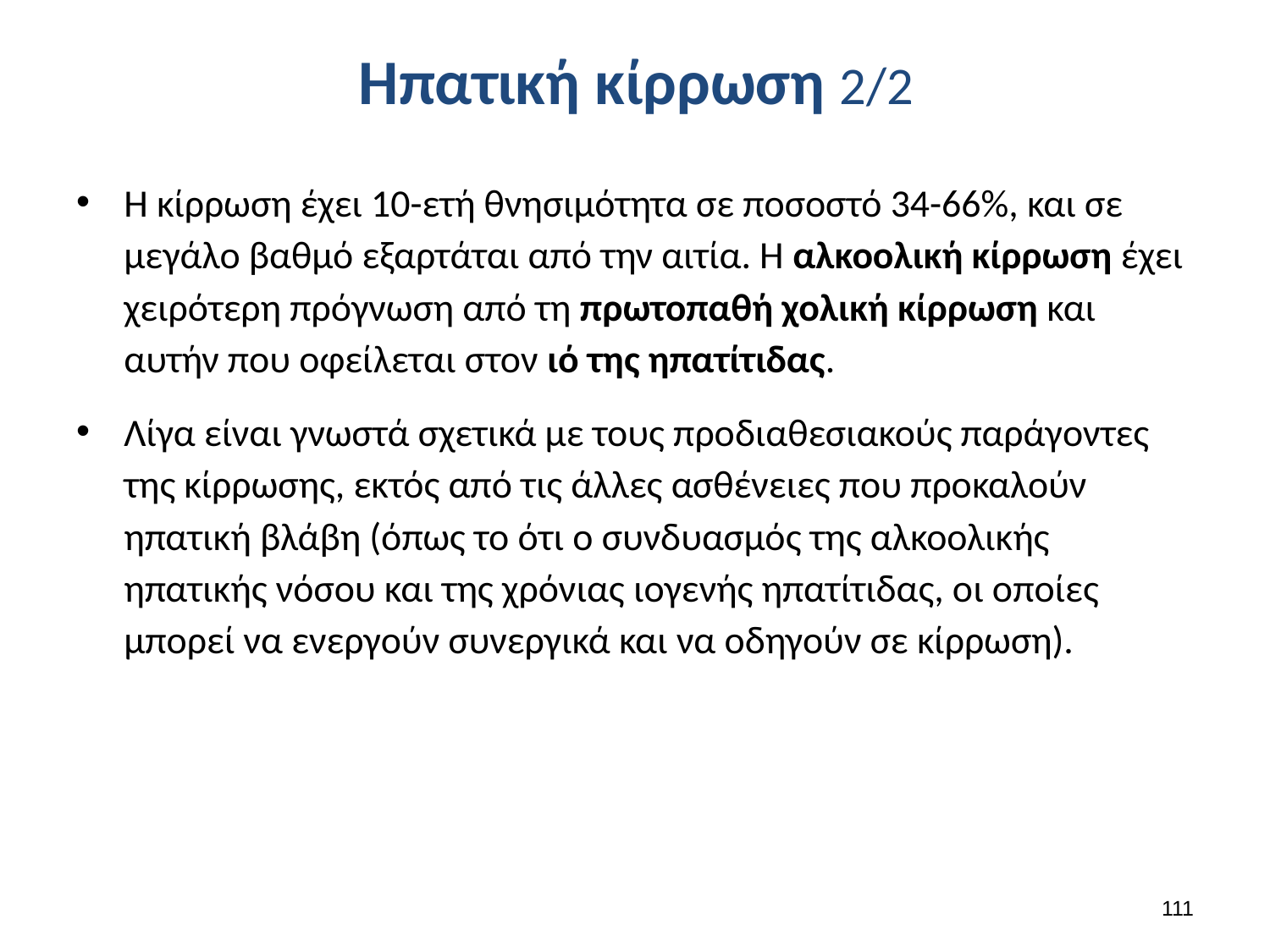

# Ηπατική κίρρωση 2/2
Η κίρρωση έχει 10-ετή θνησιμότητα σε ποσοστό 34-66%, και σε μεγάλο βαθμό εξαρτάται από την αιτία. Η αλκοολική κίρρωση έχει χειρότερη πρόγνωση από τη πρωτοπαθή χολική κίρρωση και αυτήν που οφείλεται στον ιό της ηπατίτιδας.
Λίγα είναι γνωστά σχετικά με τους προδιαθεσιακούς παράγοντες της κίρρωσης, εκτός από τις άλλες ασθένειες που προκαλούν ηπατική βλάβη (όπως το ότι ο συνδυασμός της αλκοολικής ηπατικής νόσου και της χρόνιας ιογενής ηπατίτιδας, οι οποίες μπορεί να ενεργούν συνεργικά και να οδηγούν σε κίρρωση).

111